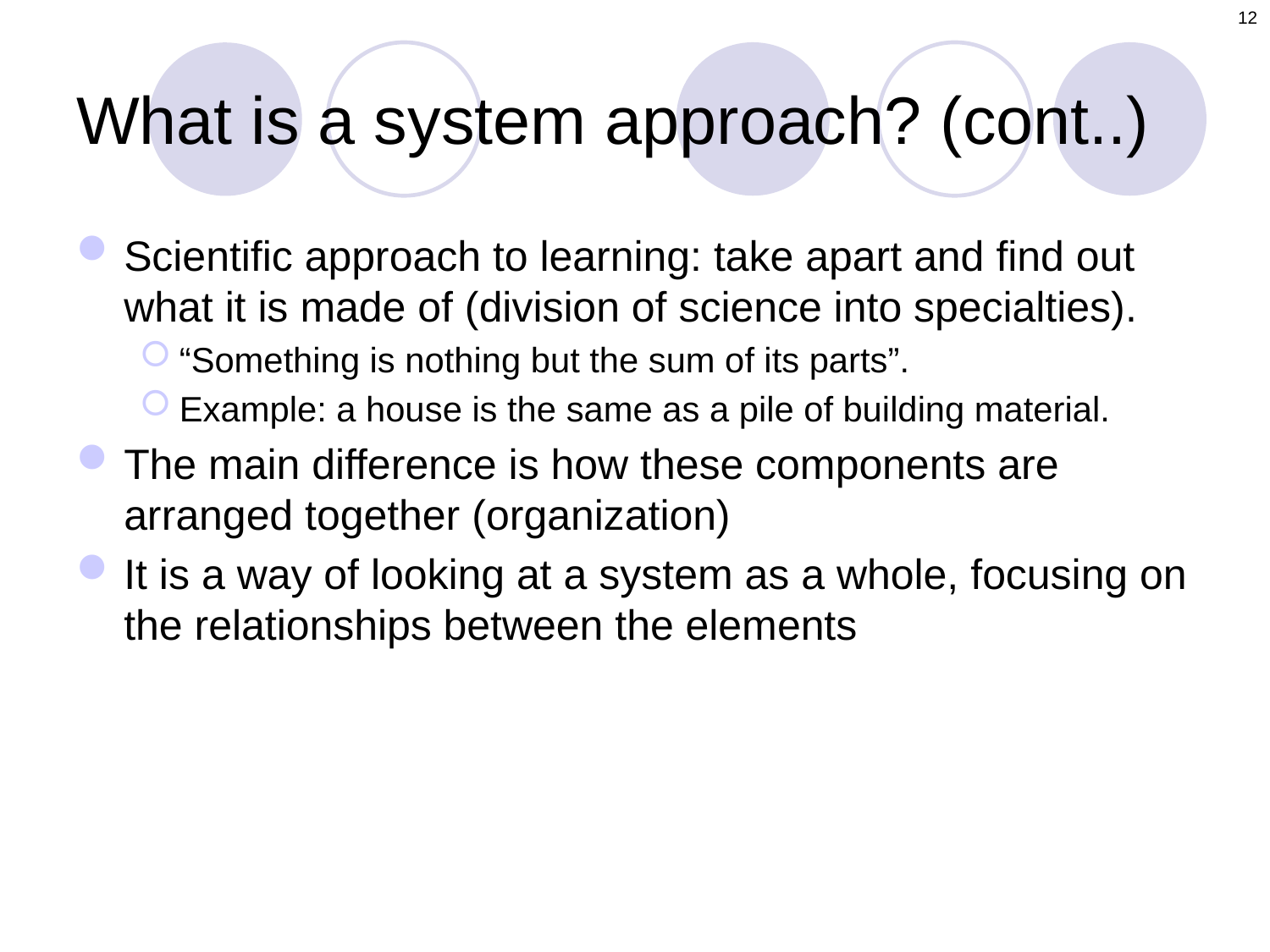

12
# What is a system approach? (cont..)
Scientific approach to learning: take apart and find out what it is made of (division of science into specialties).
“Something is nothing but the sum of its parts”.
Example: a house is the same as a pile of building material.
The main difference is how these components are arranged together (organization)
It is a way of looking at a system as a whole, focusing on the relationships between the elements